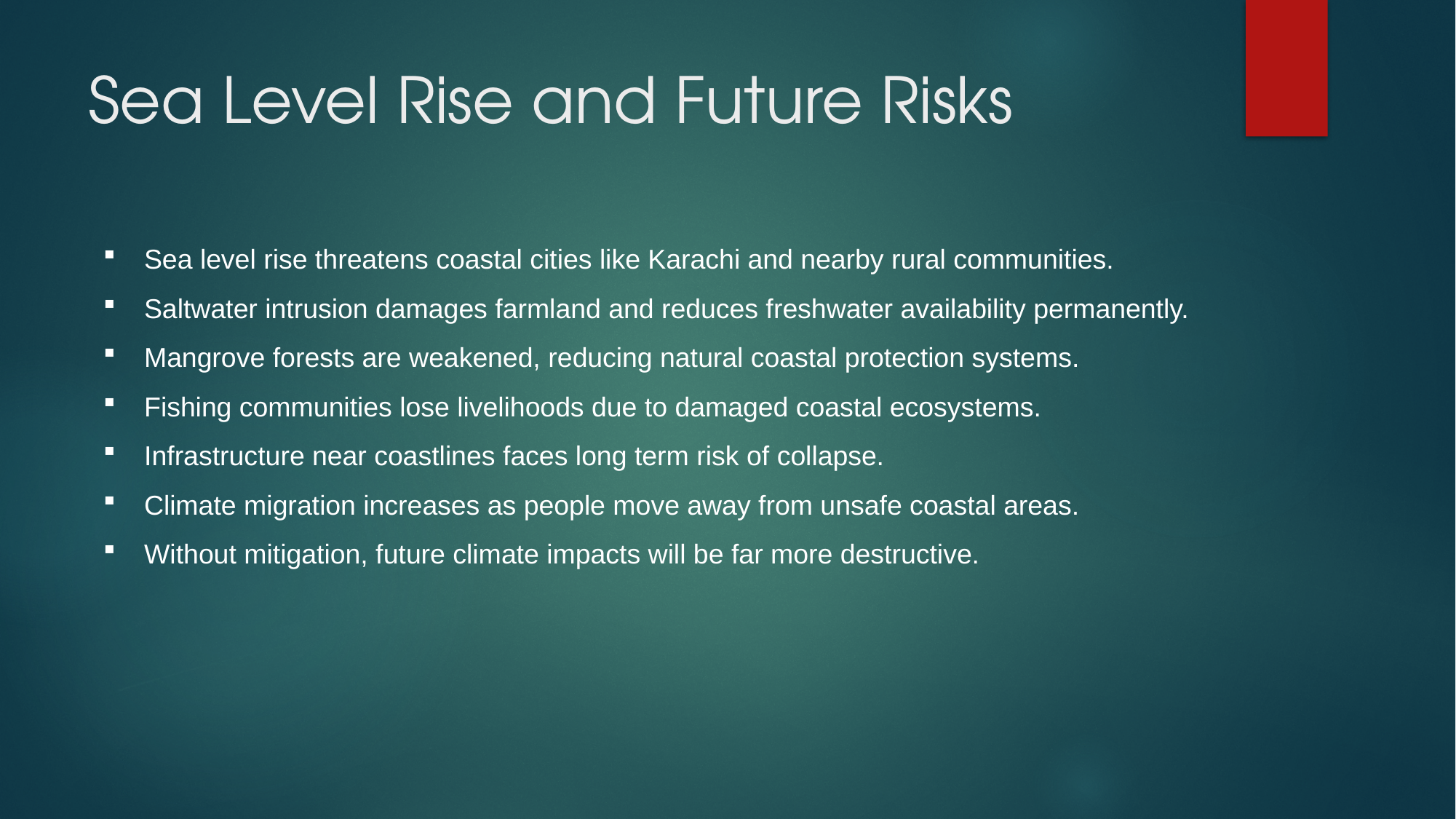

# Sea Level Rise and Future Risks
Sea level rise threatens coastal cities like Karachi and nearby rural communities.
Saltwater intrusion damages farmland and reduces freshwater availability permanently.
Mangrove forests are weakened, reducing natural coastal protection systems.
Fishing communities lose livelihoods due to damaged coastal ecosystems.
Infrastructure near coastlines faces long term risk of collapse.
Climate migration increases as people move away from unsafe coastal areas.
Without mitigation, future climate impacts will be far more destructive.